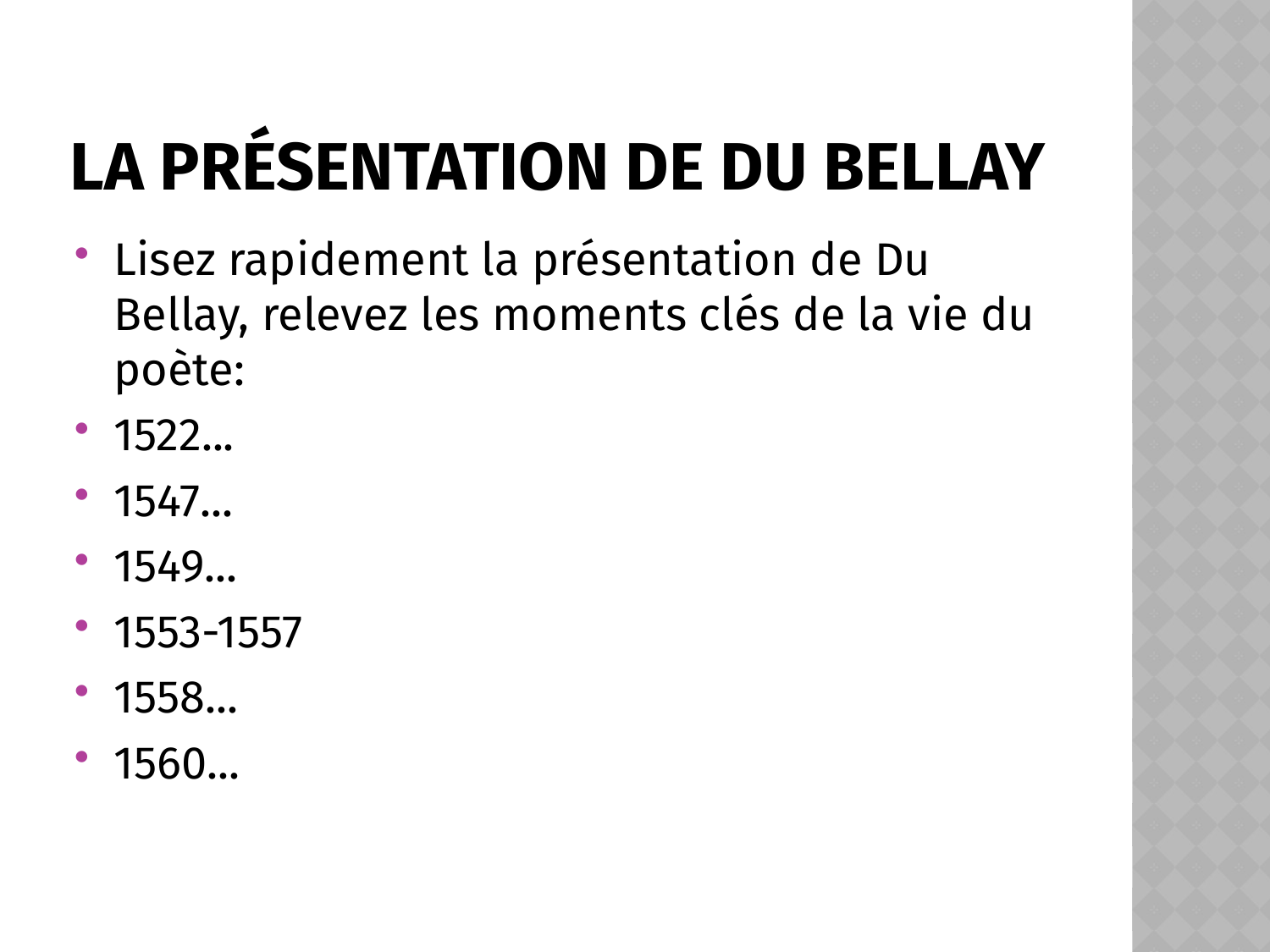

# La présentation de Du Bellay
Lisez rapidement la présentation de Du Bellay, relevez les moments clés de la vie du poète:
1522...
1547...
1549...
1553-1557
1558...
1560...